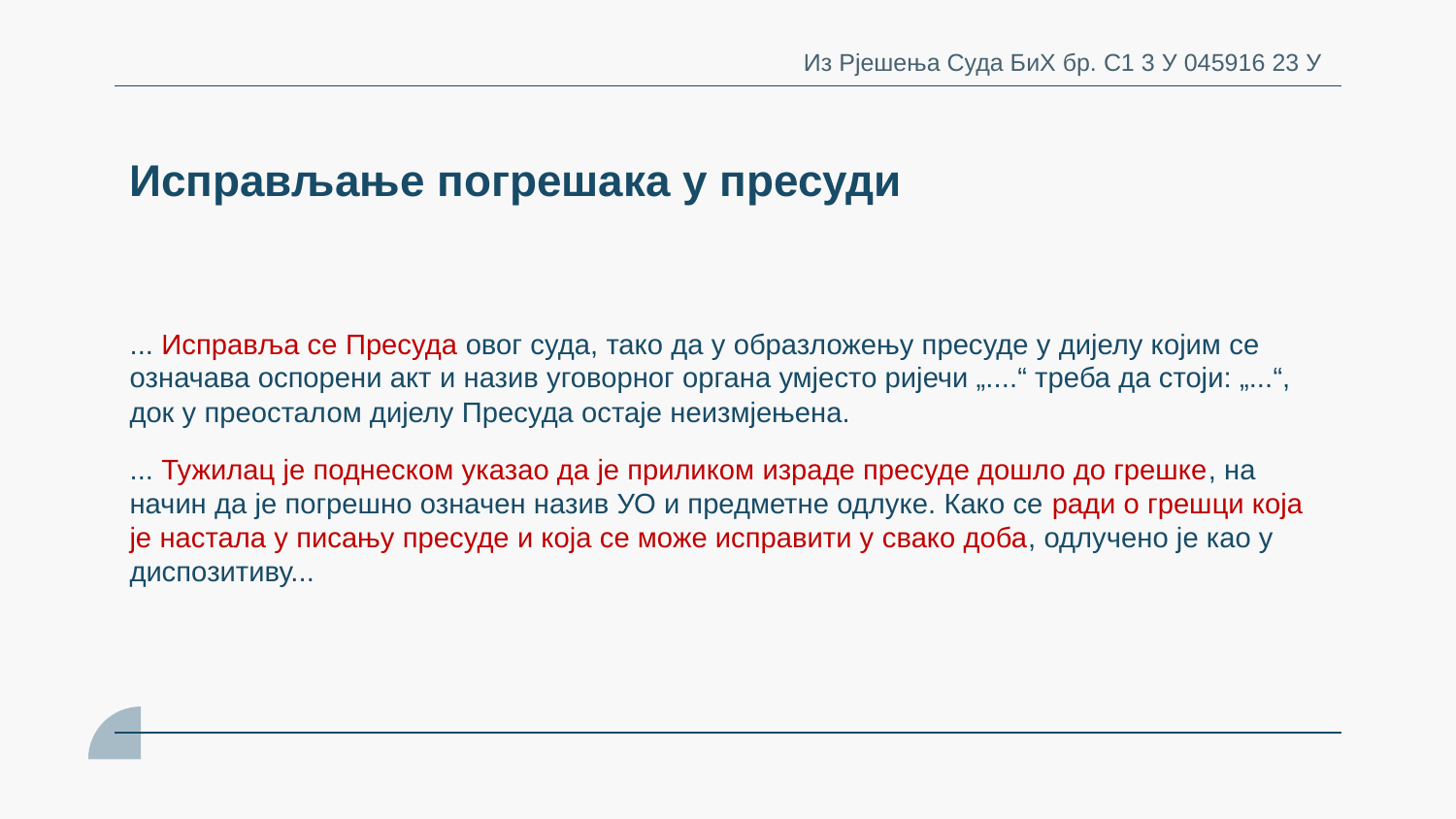

Из Рјешења Суда БиХ бр. С1 3 У 045916 23 У
Исправљање погрешака у пресуди
# ... Исправља се Пресуда овог суда, тако да у образложењу пресуде у дијелу којим се означава оспорени акт и назив уговорног органа умјесто ријечи „....“ треба да стоји: „...“, док у преосталом дијелу Пресуда остаје неизмјењена. ... Тужилац је поднеском указао да је приликом израде пресуде дошло до грешке, на начин да је погрешно означен назив УО и предметне одлуке. Како се ради о грешци која је настала у писању пресуде и која се може исправити у свако доба, одлучено је као у диспозитиву...